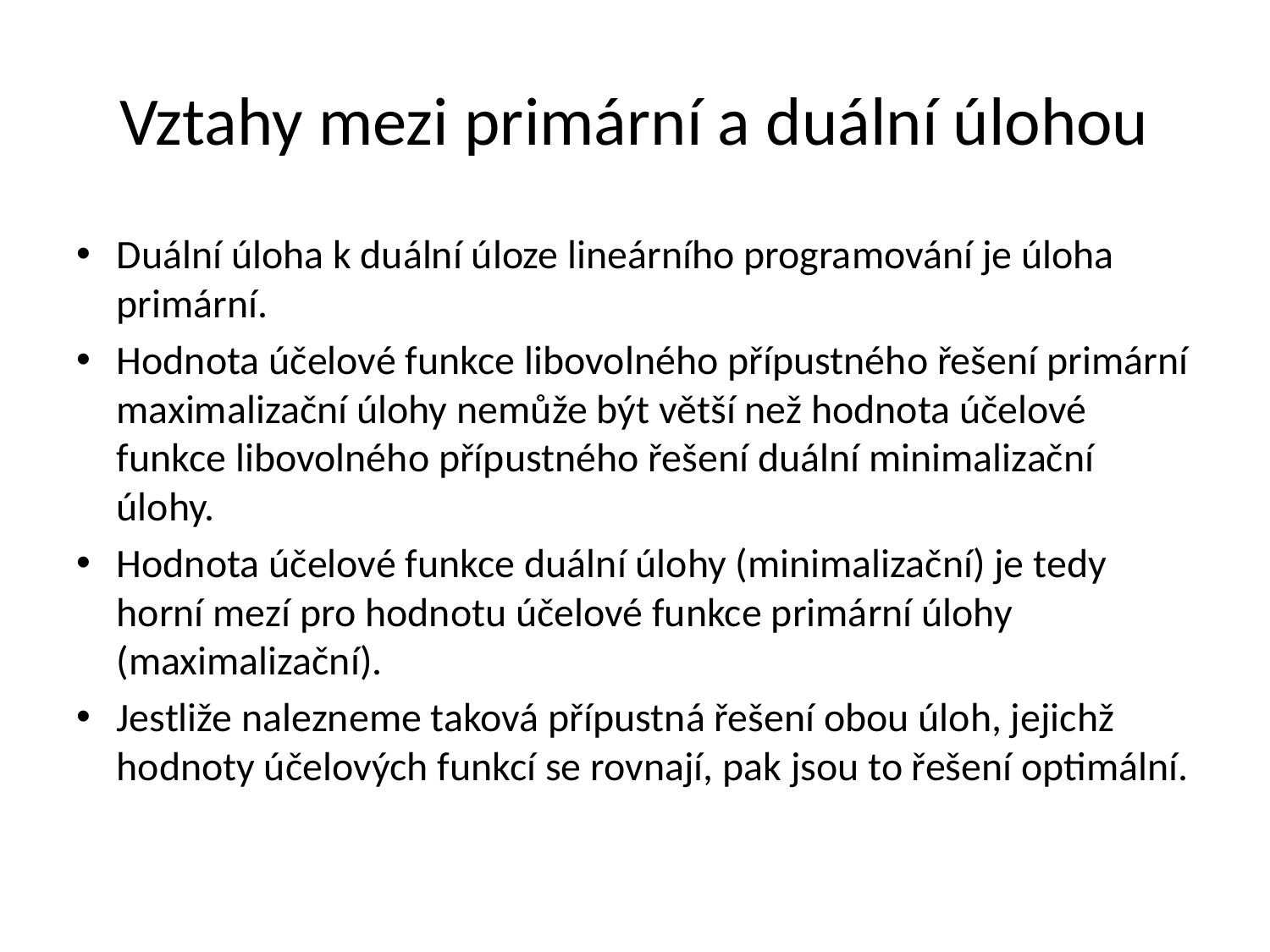

# Vztahy mezi primární a duální úlohou
Duální úloha k duální úloze lineárního programování je úloha primární.
Hodnota účelové funkce libovolného přípustného řešení primární maximalizační úlohy nemůže být větší než hodnota účelové funkce libovolného přípustného řešení duální minimalizační úlohy.
Hodnota účelové funkce duální úlohy (minimalizační) je tedy horní mezí pro hodnotu účelové funkce primární úlohy (maximalizační).
Jestliže nalezneme taková přípustná řešení obou úloh, jejichž hodnoty účelových funkcí se rovnají, pak jsou to řešení optimální.